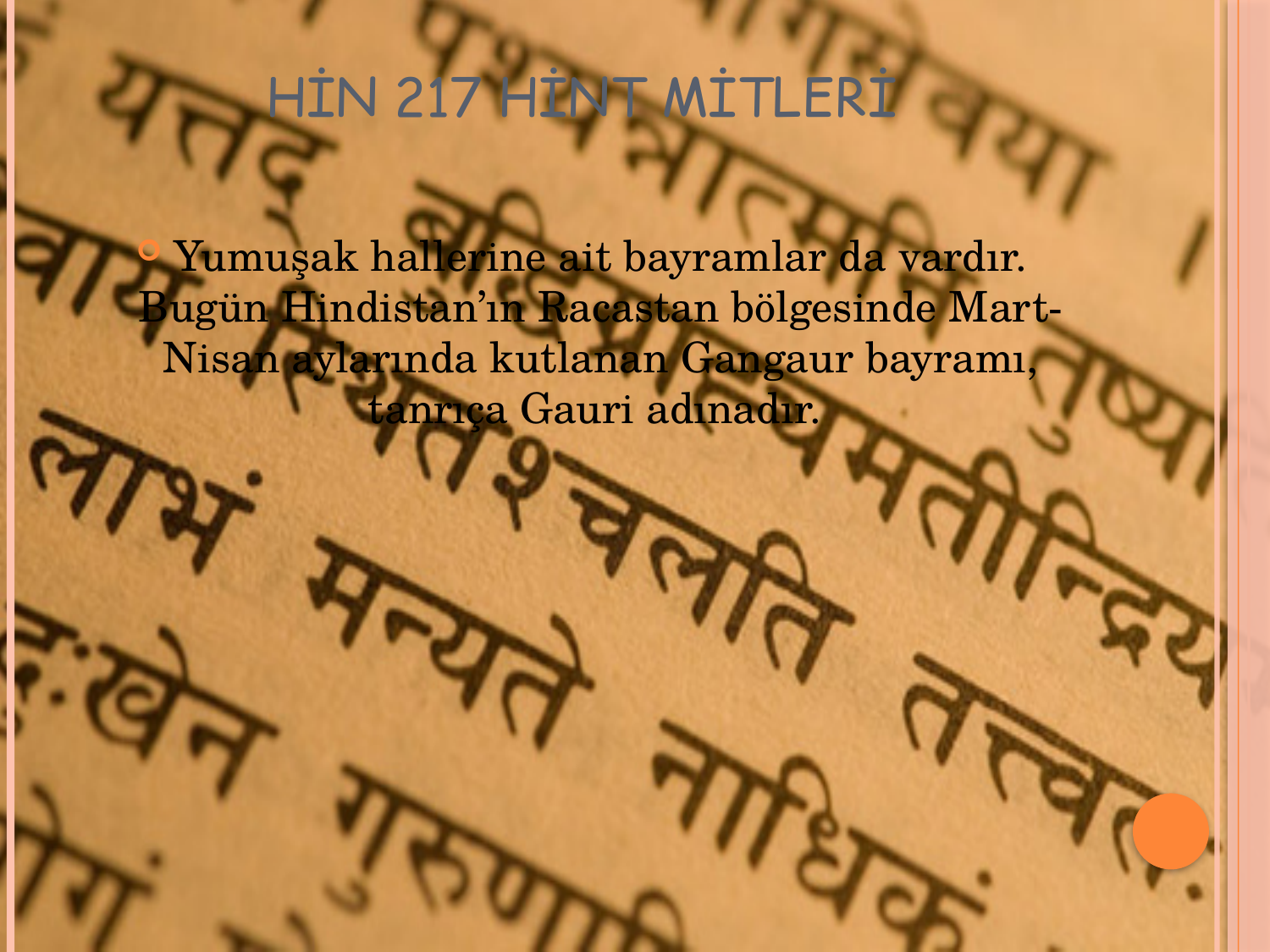

# HİN 217 HİNT MİTLERİ
Yumuşak hallerine ait bayramlar da vardır. Bugün Hindistan’ın Racastan bölgesinde Mart-Nisan aylarında kutlanan Gangaur bayramı, tanrıça Gauri adınadır.